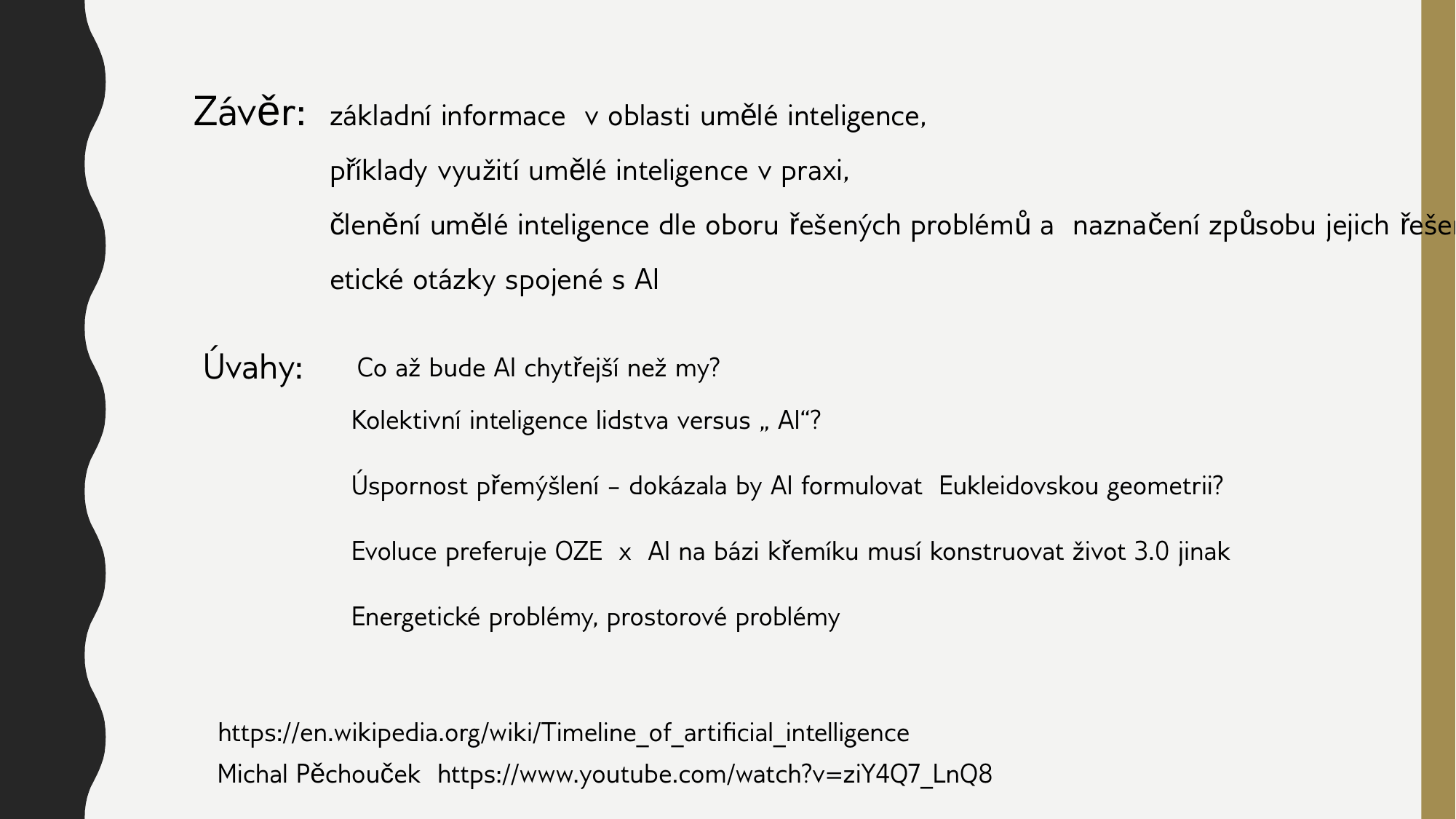

základní informace  v oblasti umělé inteligence,
 příklady využití umělé inteligence v praxi,
 členění umělé inteligence dle oboru řešených problémů a  naznačení způsobu jejich řešení.
 etické otázky spojené s AI
Závěr:
Úvahy:
Co až bude AI chytřejší než my?
Kolektivní inteligence lidstva versus „ AI“?

Úspornost přemýšlení – dokázala by AI formulovat  Eukleidovskou geometrii?

Evoluce preferuje OZE  x  AI na bázi křemíku musí konstruovat život 3.0 jinak

Energetické problémy, prostorové problémy

https://en.wikipedia.org/wiki/Timeline_of_artificial_intelligence
Michal Pěchouček  https://www.youtube.com/watch?v=ziY4Q7_LnQ8